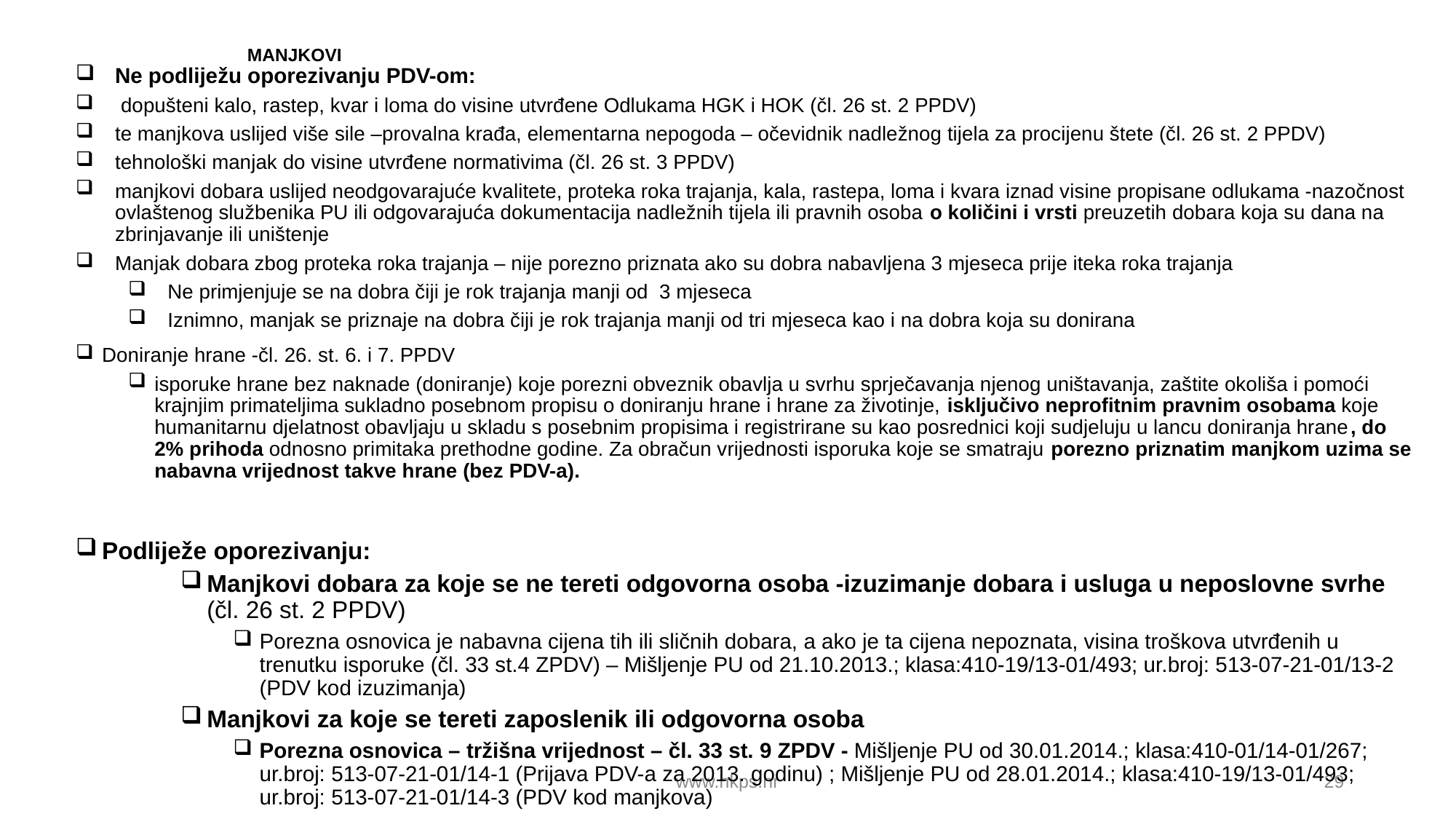

# MANJKOVI
Ne podliježu oporezivanju PDV-om:
 dopušteni kalo, rastep, kvar i loma do visine utvrđene Odlukama HGK i HOK (čl. 26 st. 2 PPDV)
te manjkova uslijed više sile –provalna krađa, elementarna nepogoda – očevidnik nadležnog tijela za procijenu štete (čl. 26 st. 2 PPDV)
tehnološki manjak do visine utvrđene normativima (čl. 26 st. 3 PPDV)
manjkovi dobara uslijed neodgovarajuće kvalitete, proteka roka trajanja, kala, rastepa, loma i kvara iznad visine propisane odlukama -nazočnost ovlaštenog službenika PU ili odgovarajuća dokumentacija nadležnih tijela ili pravnih osoba o količini i vrsti preuzetih dobara koja su dana na zbrinjavanje ili uništenje
Manjak dobara zbog proteka roka trajanja – nije porezno priznata ako su dobra nabavljena 3 mjeseca prije iteka roka trajanja
Ne primjenjuje se na dobra čiji je rok trajanja manji od  3 mjeseca
Iznimno, manjak se priznaje na dobra čiji je rok trajanja manji od tri mjeseca kao i na dobra koja su donirana
Doniranje hrane -čl. 26. st. 6. i 7. PPDV
isporuke hrane bez naknade (doniranje) koje porezni obveznik obavlja u svrhu sprječavanja njenog uništavanja, zaštite okoliša i pomoći krajnjim primateljima sukladno posebnom propisu o doniranju hrane i hrane za životinje, isključivo neprofitnim pravnim osobama koje humanitarnu djelatnost obavljaju u skladu s posebnim propisima i registrirane su kao posrednici koji sudjeluju u lancu doniranja hrane, do 2% prihoda odnosno primitaka prethodne godine. Za obračun vrijednosti isporuka koje se smatraju porezno priznatim manjkom uzima se nabavna vrijednost takve hrane (bez PDV-a).

Podliježe oporezivanju:
Manjkovi dobara za koje se ne tereti odgovorna osoba -izuzimanje dobara i usluga u neposlovne svrhe (čl. 26 st. 2 PPDV)
Porezna osnovica je nabavna cijena tih ili sličnih dobara, a ako je ta cijena nepoznata, visina troškova utvrđenih u trenutku isporuke (čl. 33 st.4 ZPDV) – Mišljenje PU od 21.10.2013.; klasa:410-19/13-01/493; ur.broj: 513-07-21-01/13-2 (PDV kod izuzimanja)
Manjkovi za koje se tereti zaposlenik ili odgovorna osoba
Porezna osnovica – tržišna vrijednost – čl. 33 st. 9 ZPDV - Mišljenje PU od 30.01.2014.; klasa:410-01/14-01/267; ur.broj: 513-07-21-01/14-1 (Prijava PDV-a za 2013. godinu) ; Mišljenje PU od 28.01.2014.; klasa:410-19/13-01/493; ur.broj: 513-07-21-01/14-3 (PDV kod manjkova)
www.hkps.hr
29